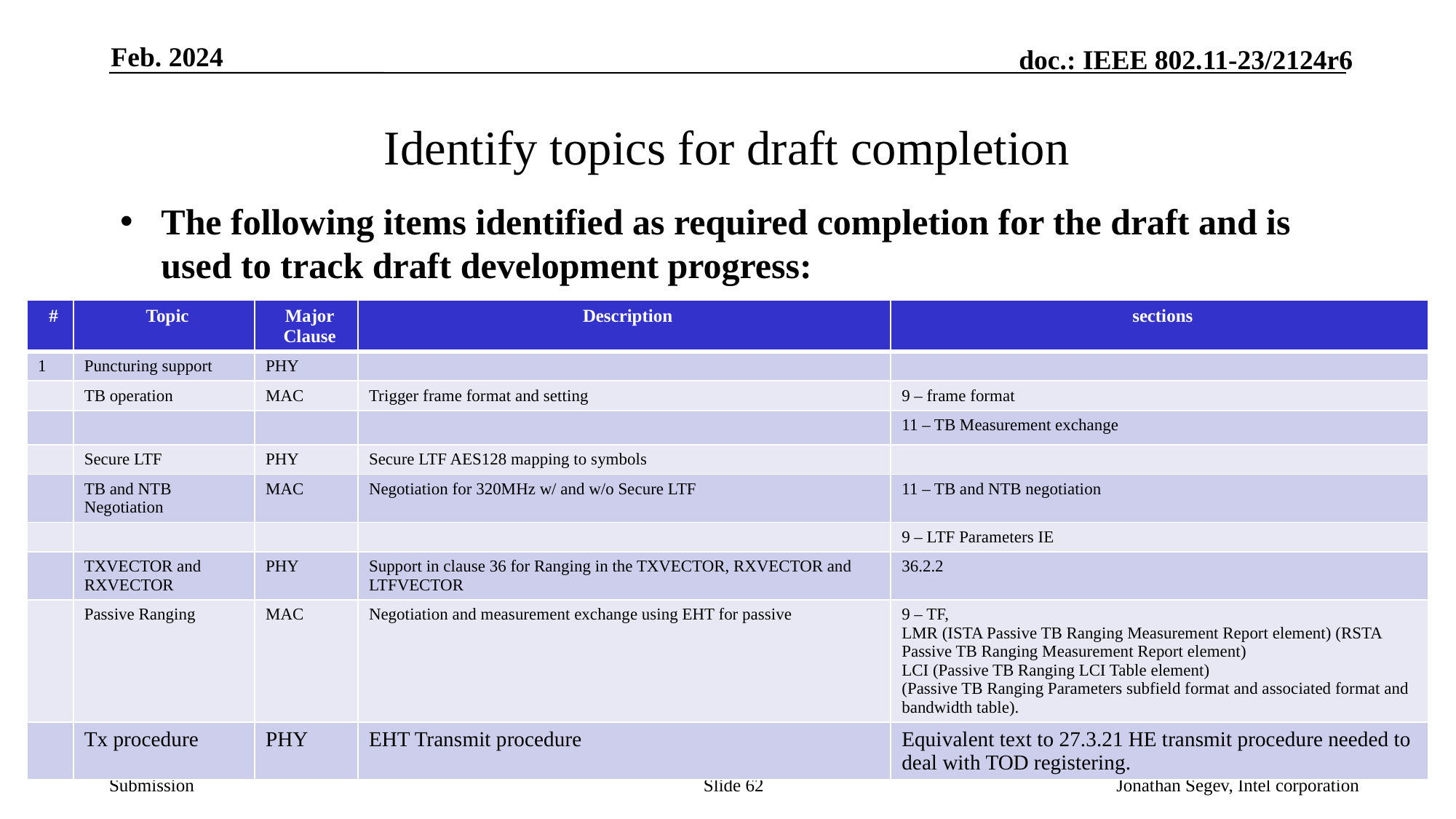

Feb. 2024
# Identify topics for draft completion
The following items identified as required completion for the draft and is used to track draft development progress:
| # | Topic | Major Clause | Description | sections |
| --- | --- | --- | --- | --- |
| 1 | Puncturing support | PHY |  |  |
|  | TB operation | MAC | Trigger frame format and setting | 9 – frame format |
|  |  |  |  | 11 – TB Measurement exchange |
|  | Secure LTF | PHY | Secure LTF AES128 mapping to symbols |  |
|  | TB and NTB Negotiation | MAC | Negotiation for 320MHz w/ and w/o Secure LTF | 11 – TB and NTB negotiation |
|  |  |  |  | 9 – LTF Parameters IE |
|  | TXVECTOR and RXVECTOR | PHY | Support in clause 36 for Ranging in the TXVECTOR, RXVECTOR and LTFVECTOR | 36.2.2 |
|  | Passive Ranging | MAC | Negotiation and measurement exchange using EHT for passive | 9 – TF, LMR (ISTA Passive TB Ranging Measurement Report element) (RSTA Passive TB Ranging Measurement Report element) LCI (Passive TB Ranging LCI Table element) (Passive TB Ranging Parameters subfield format and associated format and bandwidth table). |
|  | Tx procedure | PHY | EHT Transmit procedure | Equivalent text to 27.3.21 HE transmit procedure needed to deal with TOD registering. |
Slide 62
Jonathan Segev, Intel corporation